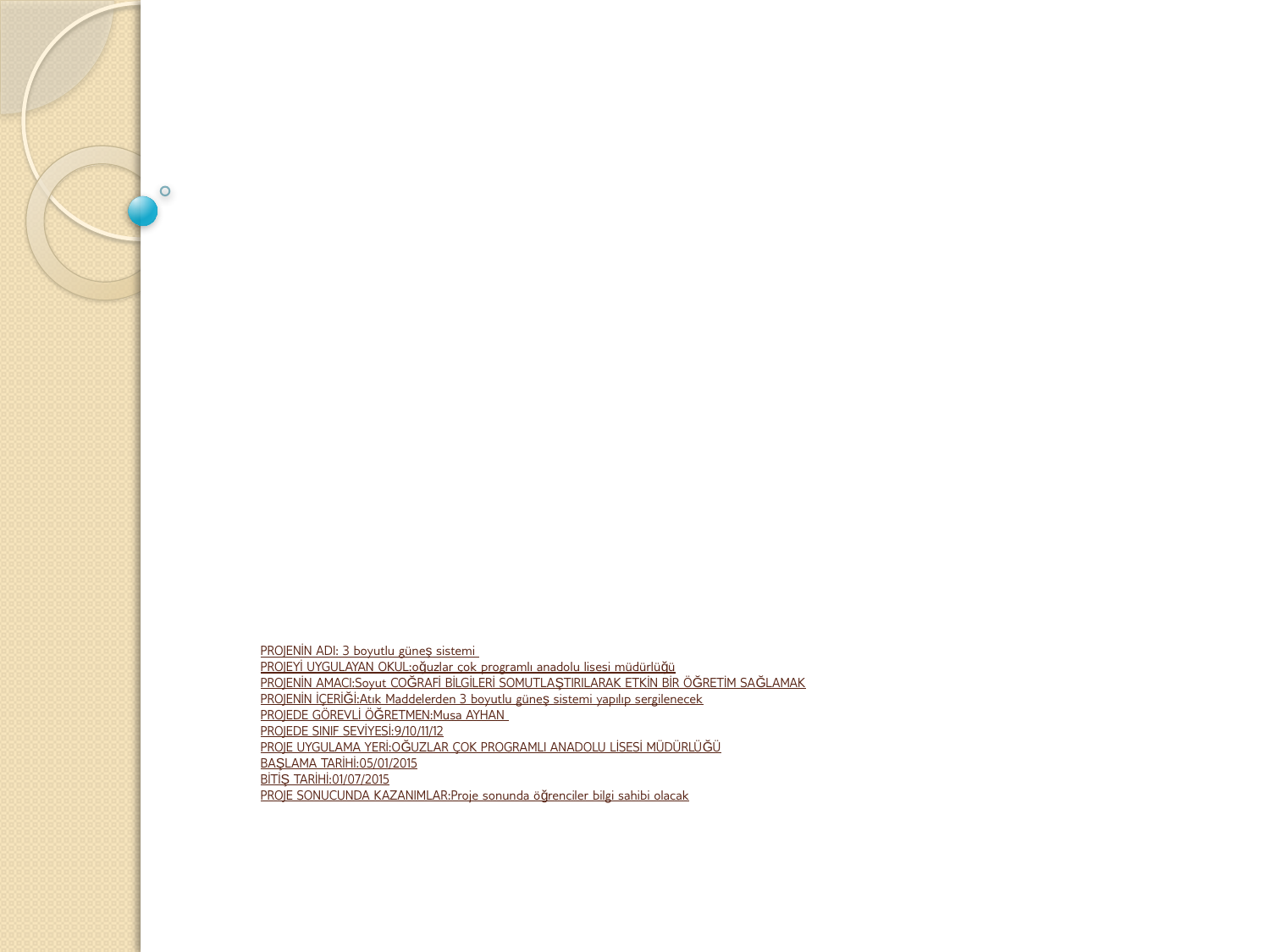

# PROJENİN ADI: 3 boyutlu güneş sistemi PROJEYİ UYGULAYAN OKUL:oğuzlar çok programlı anadolu lisesi müdürlüğü PROJENİN AMACI:Soyut COĞRAFİ BİLGİLERİ SOMUTLAŞTIRILARAK ETKİN BİR ÖĞRETİM SAĞLAMAK PROJENİN İÇERİĞİ:Atık Maddelerden 3 boyutlu güneş sistemi yapılıp sergilenecek PROJEDE GÖREVLİ ÖĞRETMEN:Musa AYHAN PROJEDE SINIF SEVİYESİ:9/10/11/12 PROJE UYGULAMA YERİ:OĞUZLAR ÇOK PROGRAMLI ANADOLU LİSESİ MÜDÜRLÜĞÜ BAŞLAMA TARİHİ:05/01/2015 BİTİŞ TARİHİ:01/07/2015 PROJE SONUCUNDA KAZANIMLAR:Proje sonunda öğrenciler bilgi sahibi olacak